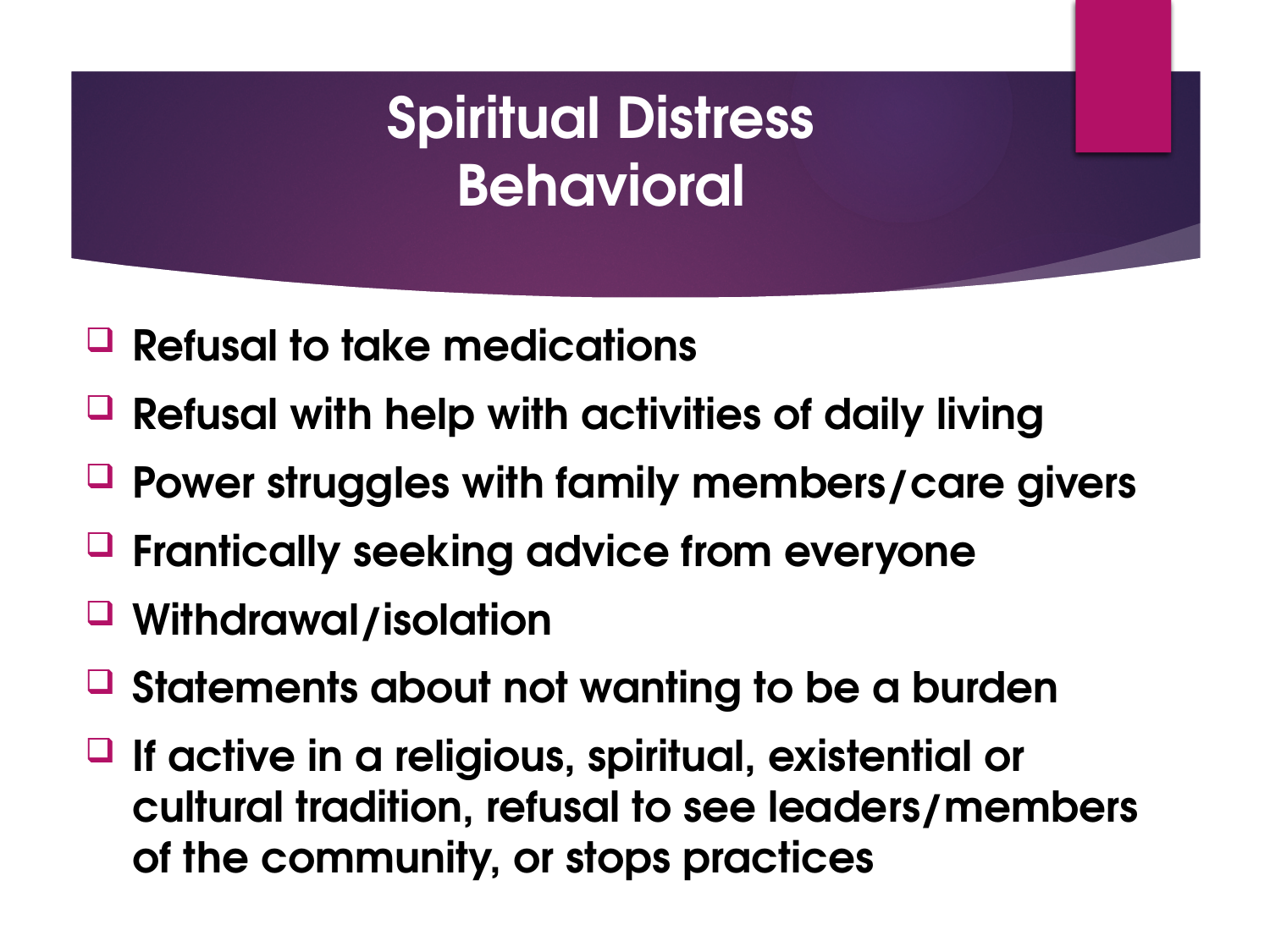

Spiritual Distress
Behavioral
Refusal to take medications
Refusal with help with activities of daily living
Power struggles with family members/care givers
Frantically seeking advice from everyone
Withdrawal/isolation
Statements about not wanting to be a burden
If active in a religious, spiritual, existential or cultural tradition, refusal to see leaders/members of the community, or stops practices